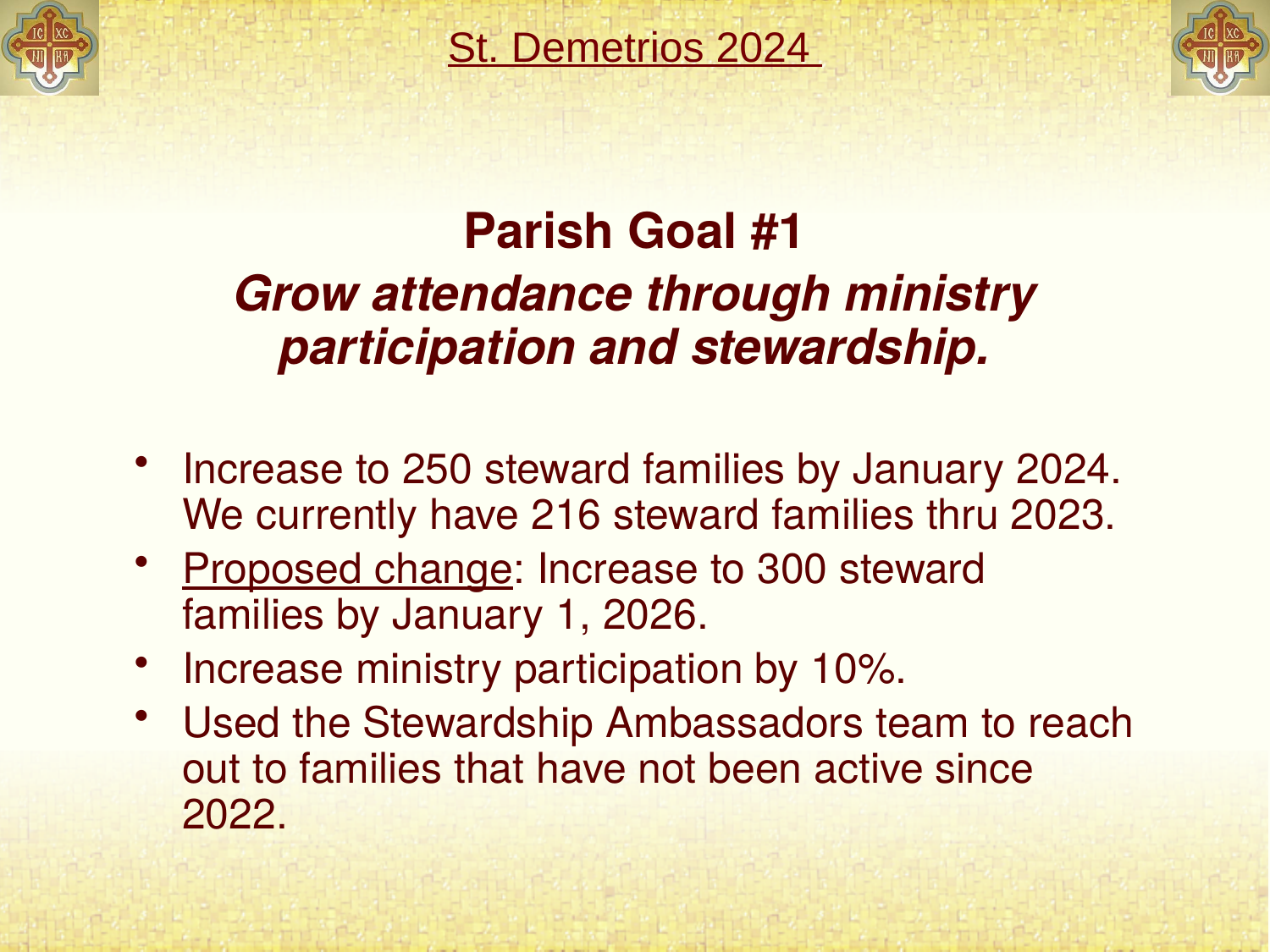

# St. Demetrios 2024
Parish Goal #1
Grow attendance through ministry participation and stewardship.

Increase to 250 steward families by January 2024. We currently have 216 steward families thru 2023.
Proposed change: Increase to 300 steward families by January 1, 2026.
Increase ministry participation by 10%.
Used the Stewardship Ambassadors team to reach out to families that have not been active since 2022.